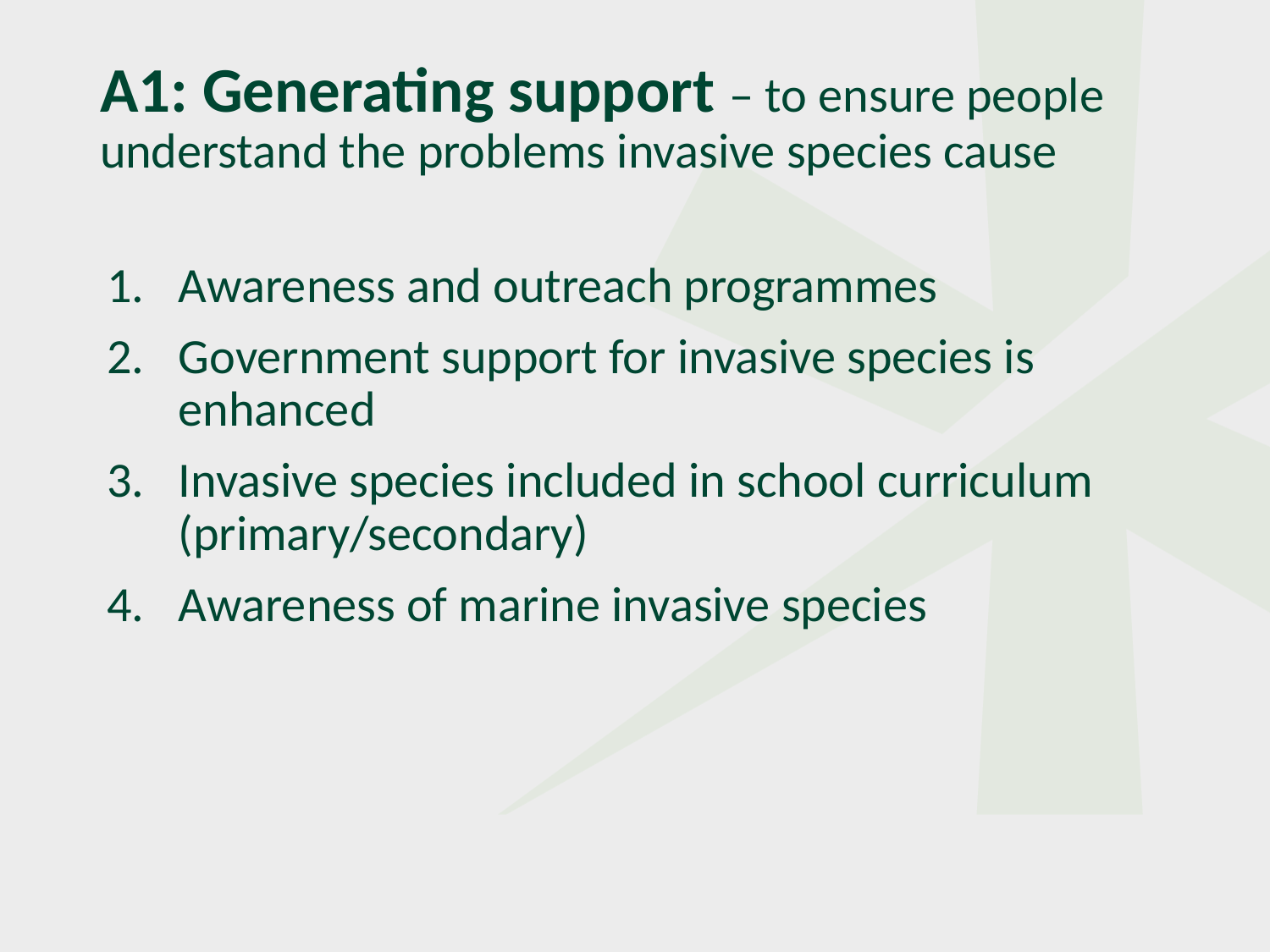

# A1: Generating support – to ensure people understand the problems invasive species cause
Awareness and outreach programmes
Government support for invasive species is enhanced
Invasive species included in school curriculum (primary/secondary)
Awareness of marine invasive species